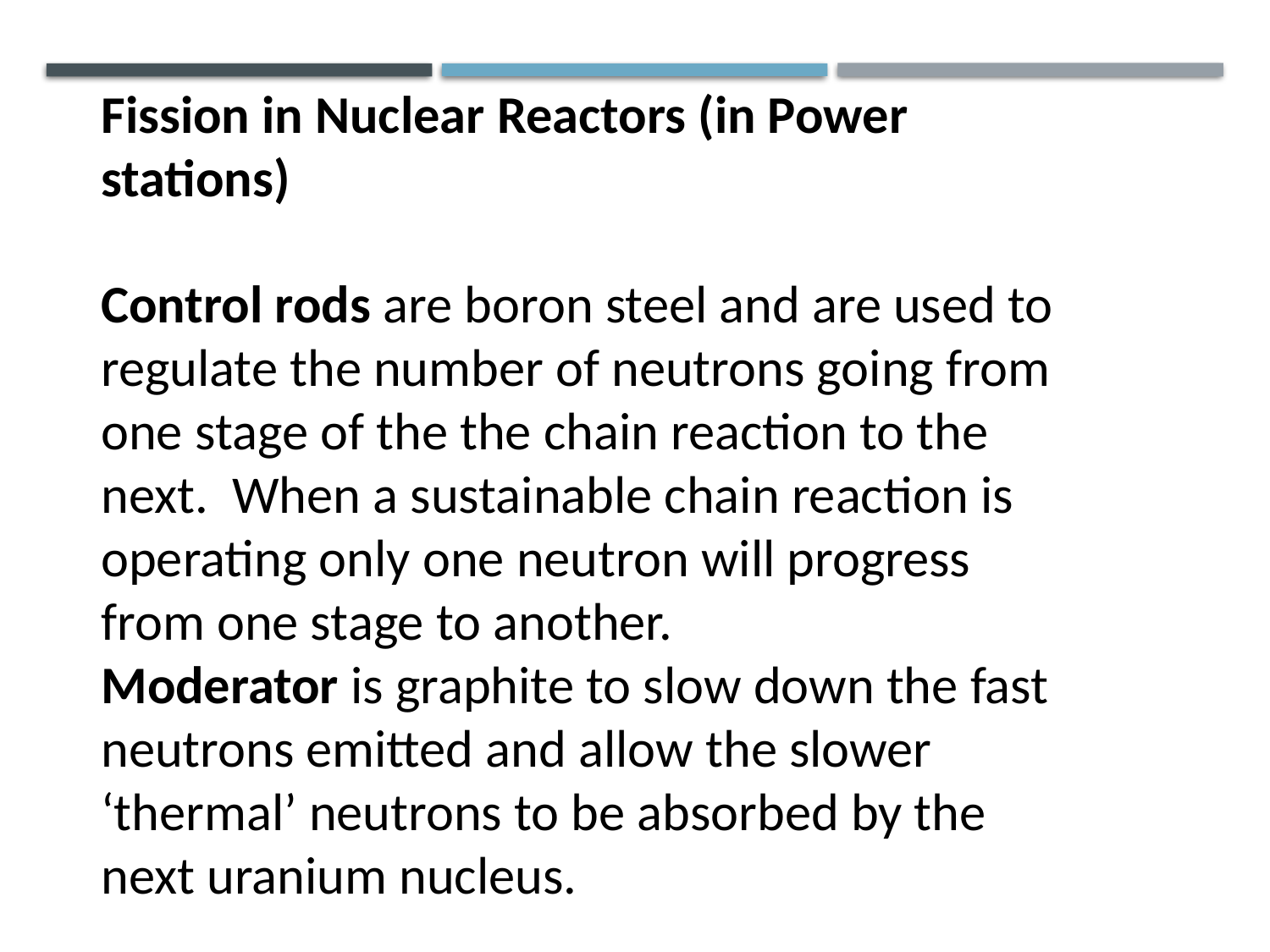

Fission in Nuclear Reactors (in Power stations)

Control rods are boron steel and are used to regulate the number of neutrons going from one stage of the the chain reaction to the next.  When a sustainable chain reaction is operating only one neutron will progress from one stage to another.
Moderator is graphite to slow down the fast neutrons emitted and allow the slower ‘thermal’ neutrons to be absorbed by the next uranium nucleus.